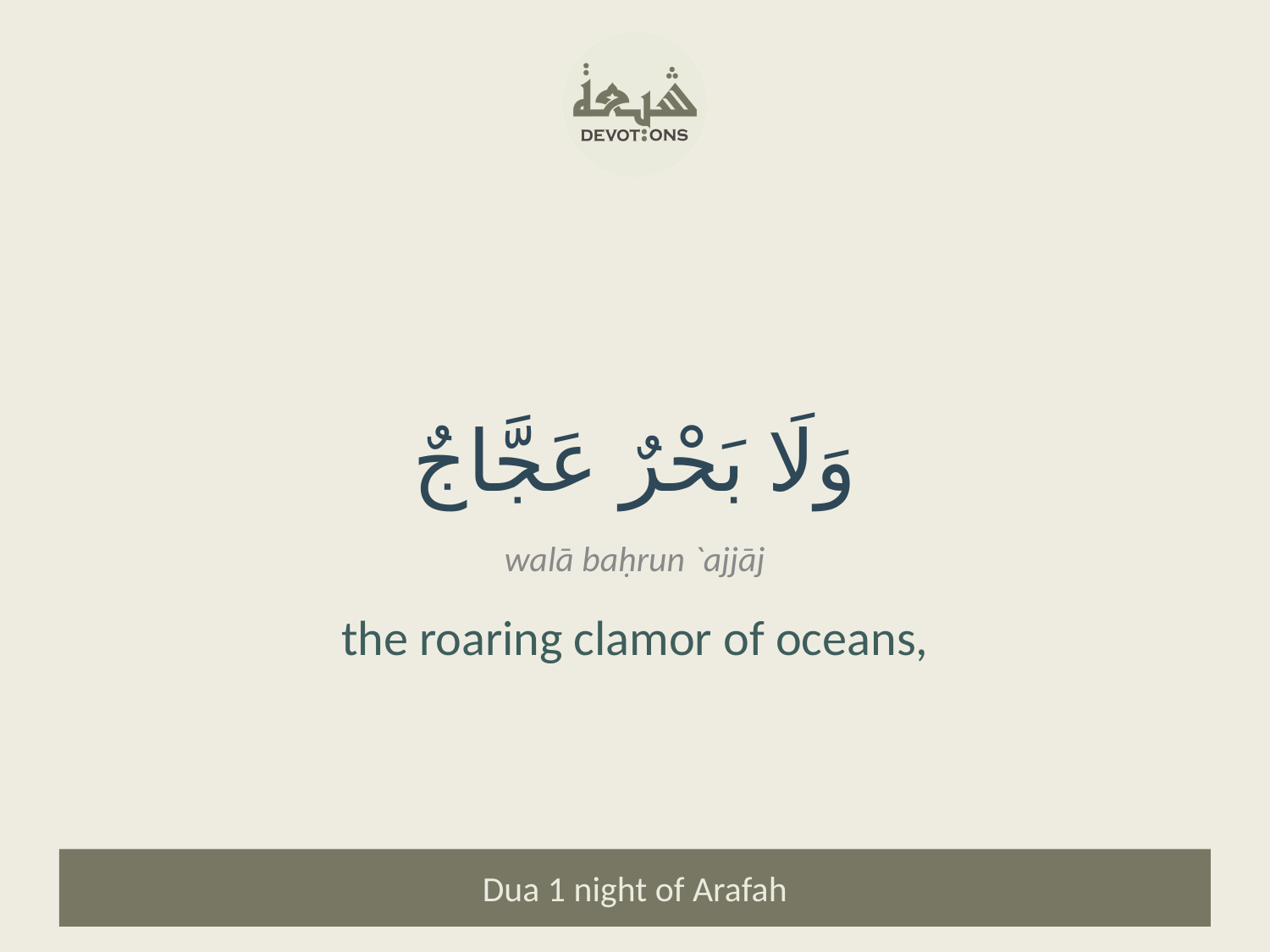

وَلَا بَحْرٌ عَجَّاجٌ
walā baḥrun `ajjāj
the roaring clamor of oceans,
Dua 1 night of Arafah